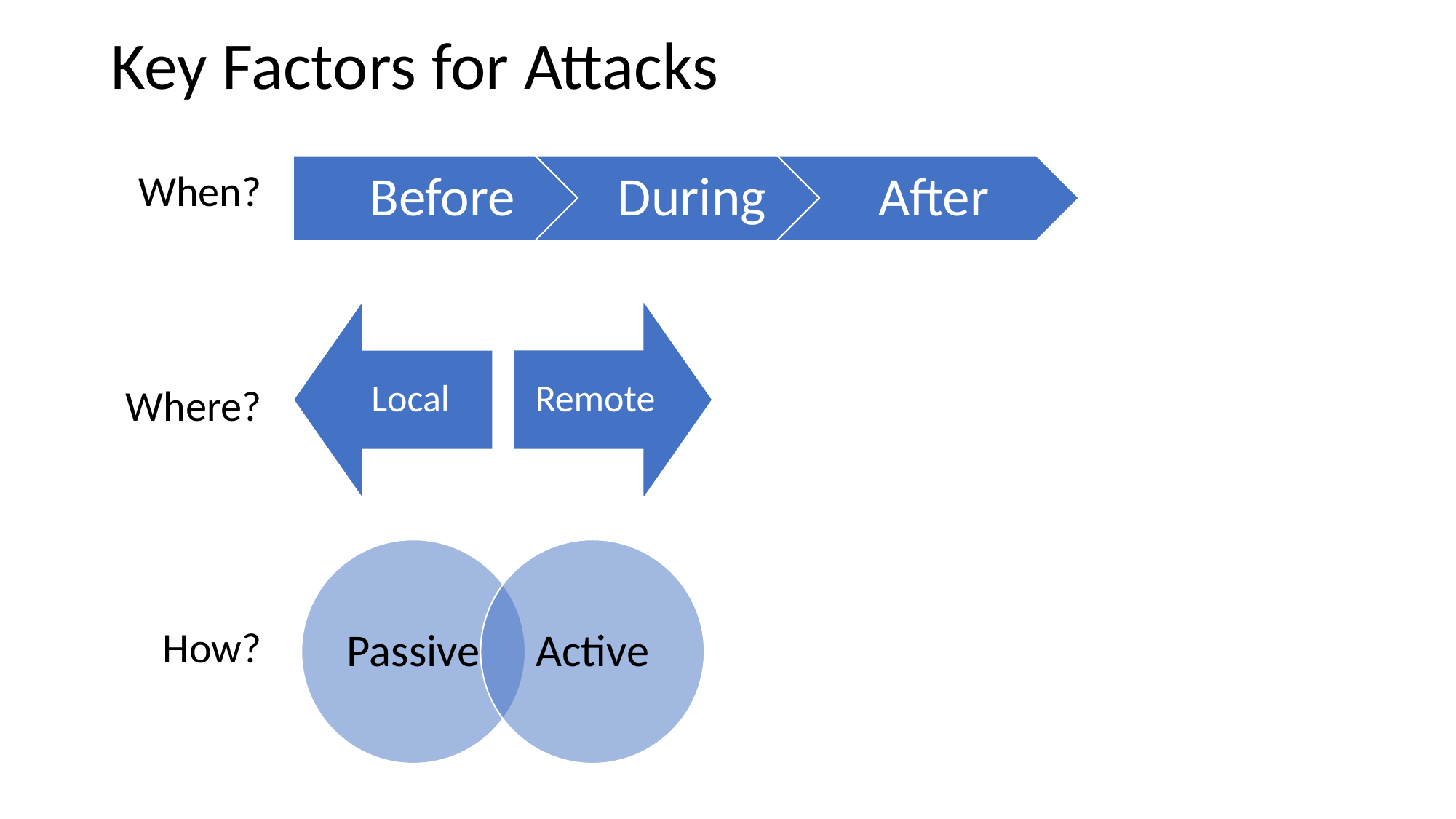

# Key Factors for Attacks
Before
During
After
When?
Local
Remote
Where?
Passive
Active
How?